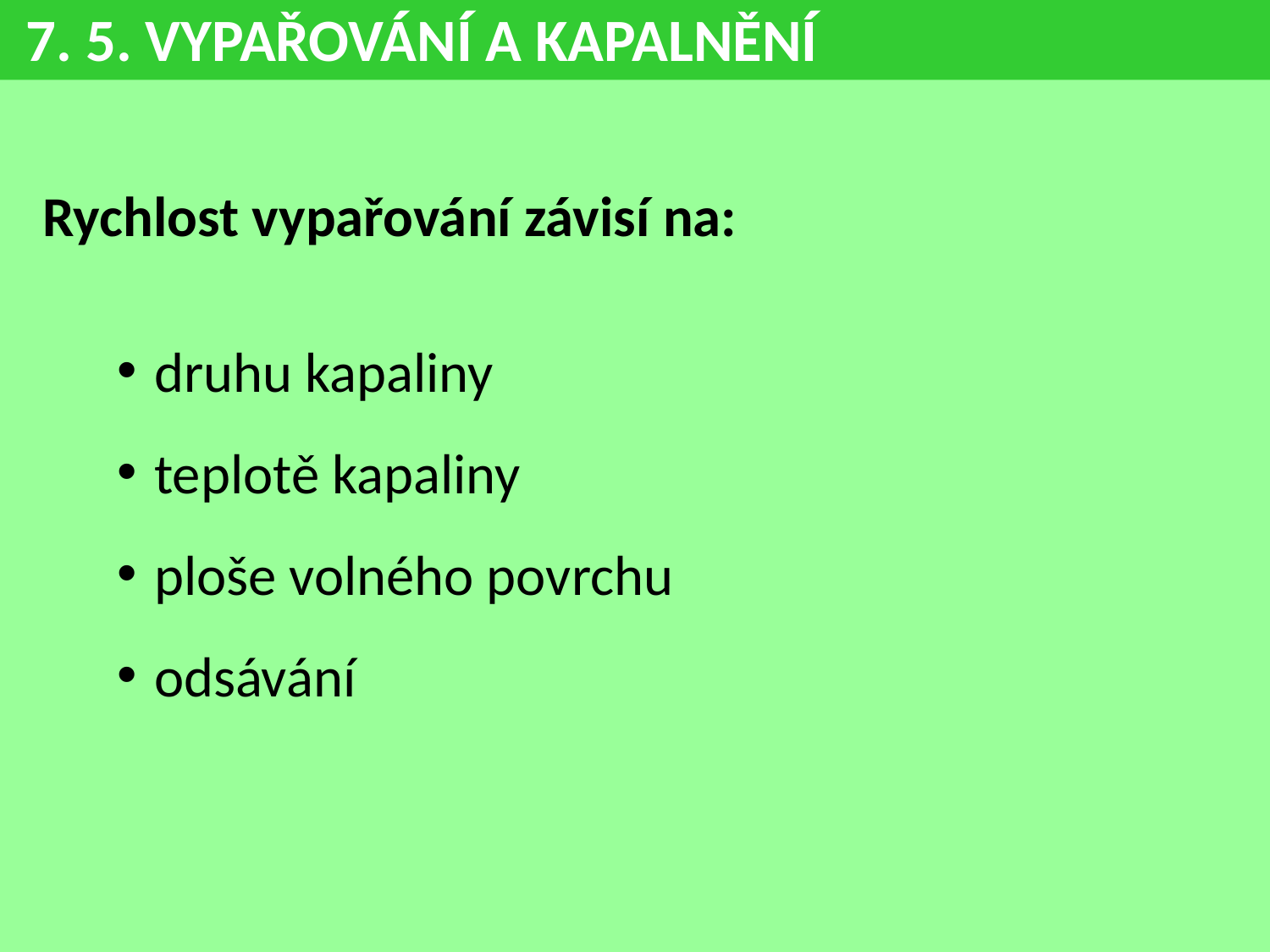

7. 5. VYPAŘOVÁNÍ A KAPALNĚNÍ

Rychlost vypařování závisí na:
druhu kapaliny
teplotě kapaliny
ploše volného povrchu
odsávání